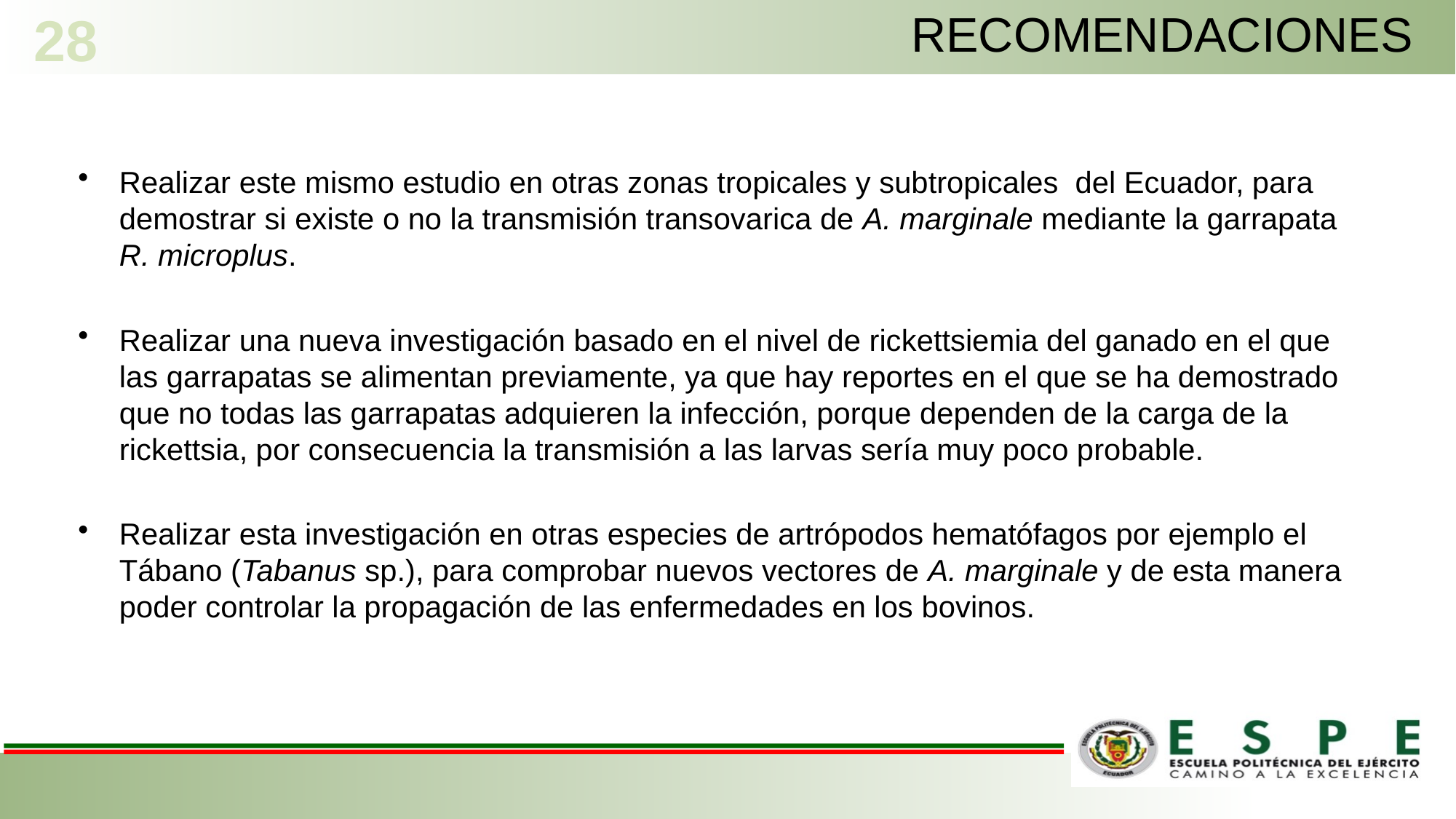

28
RECOMENDACIONES
Realizar este mismo estudio en otras zonas tropicales y subtropicales  del Ecuador, para demostrar si existe o no la transmisión transovarica de A. marginale mediante la garrapata R. microplus.

Realizar una nueva investigación basado en el nivel de rickettsiemia del ganado en el que las garrapatas se alimentan previamente, ya que hay reportes en el que se ha demostrado que no todas las garrapatas adquieren la infección, porque dependen de la carga de la rickettsia, por consecuencia la transmisión a las larvas sería muy poco probable.

Realizar esta investigación en otras especies de artrópodos hematófagos por ejemplo el Tábano (Tabanus sp.), para comprobar nuevos vectores de A. marginale y de esta manera poder controlar la propagación de las enfermedades en los bovinos.